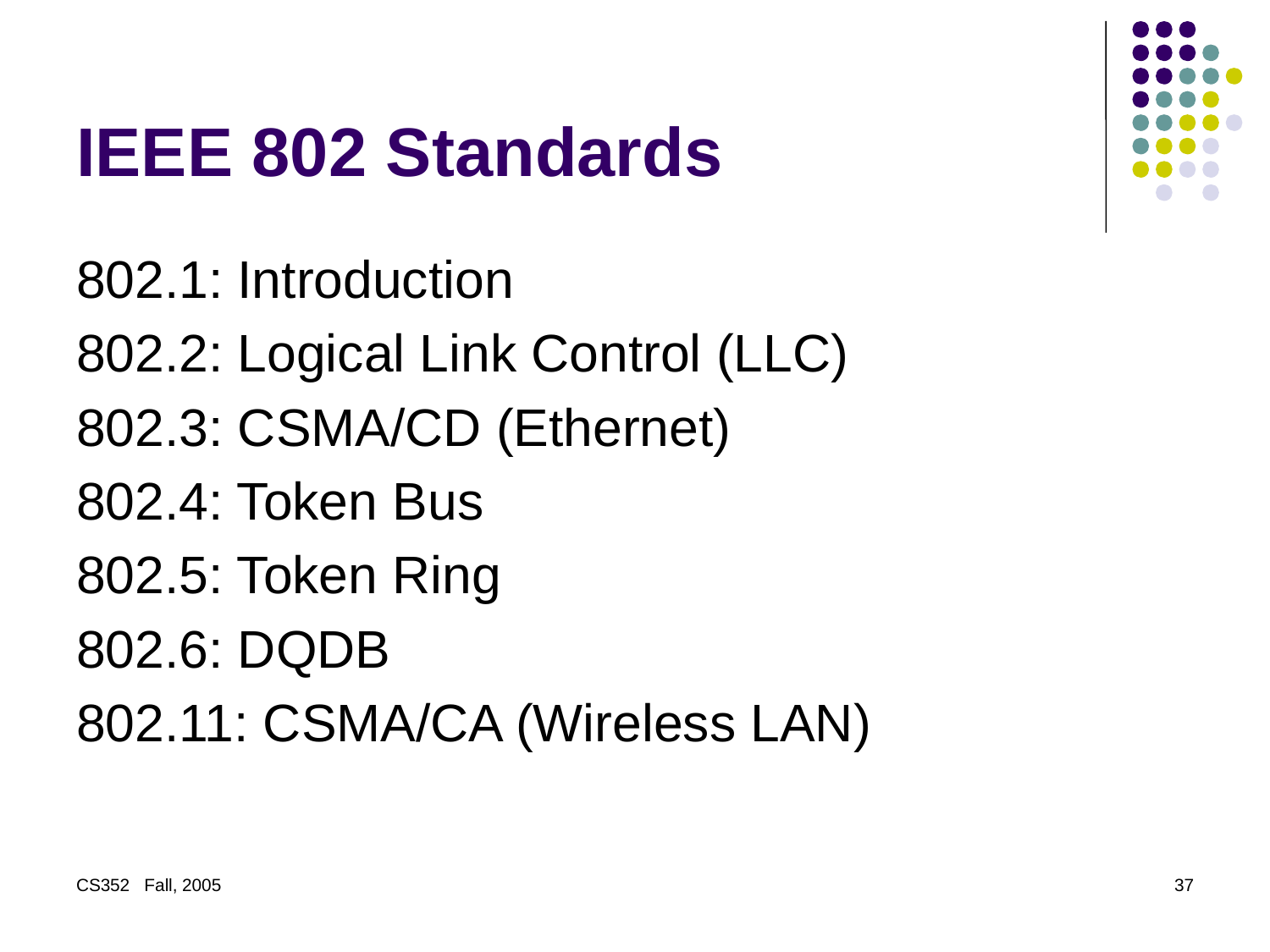

# IEEE 802 Standards
802.1: Introduction
802.2: Logical Link Control (LLC)
802.3: CSMA/CD (Ethernet)
802.4: Token Bus
802.5: Token Ring
802.6: DQDB
802.11: CSMA/CA (Wireless LAN)
CS352   Fall, 2005
37